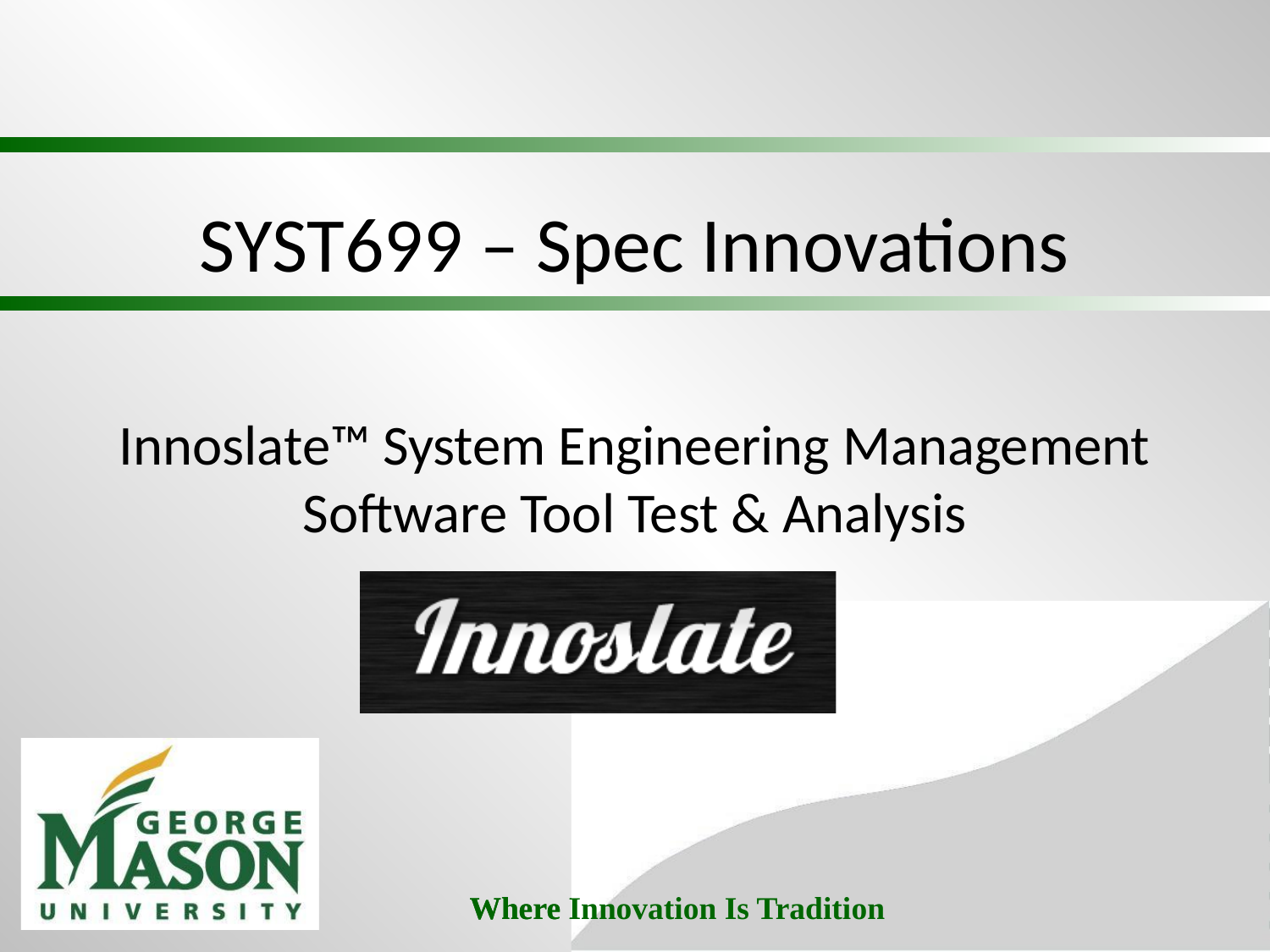

# SYST699 – Spec Innovations
Innoslate™ System Engineering Management Software Tool Test & Analysis